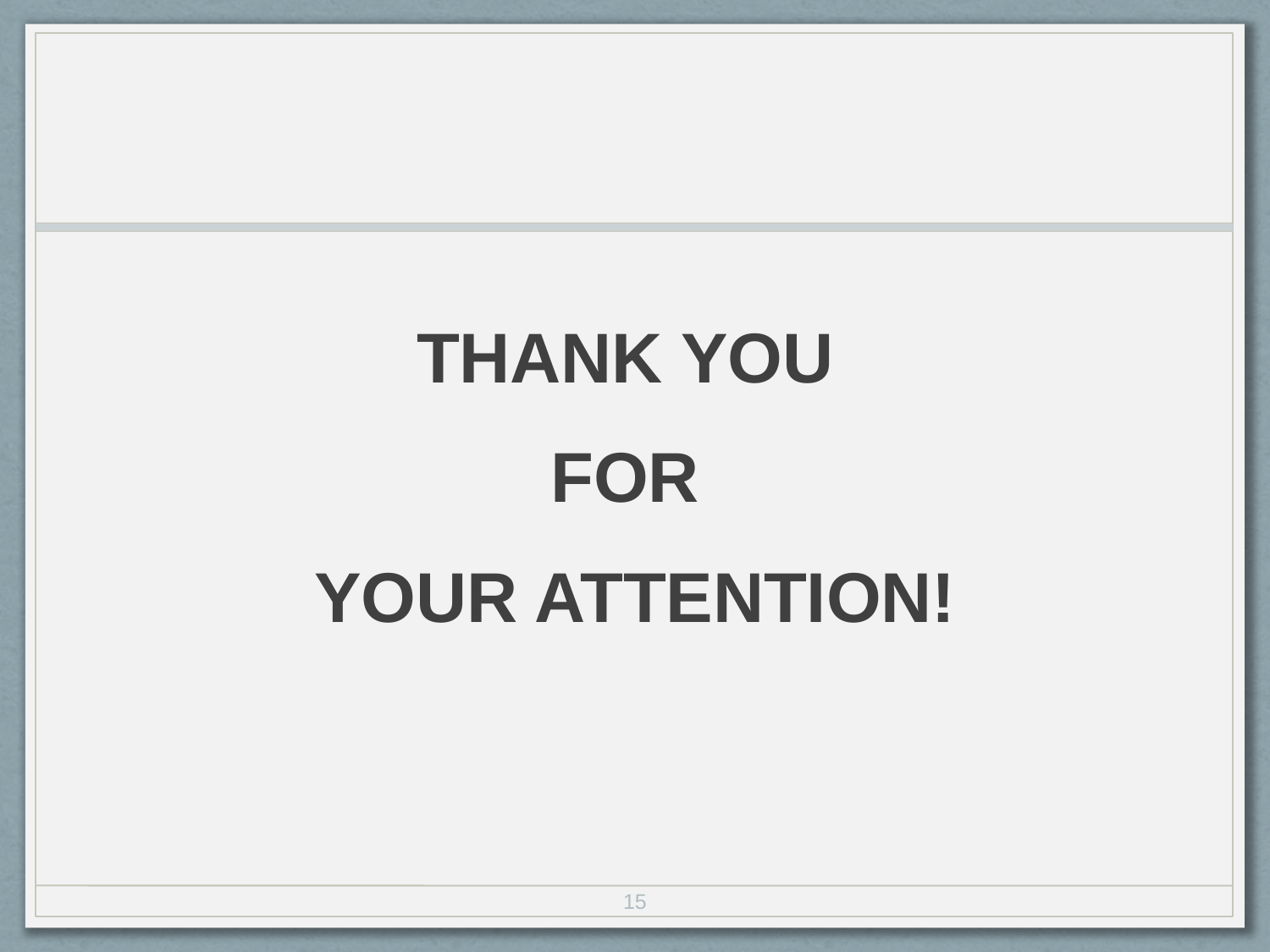

#

THANK YOU
FOR
YOUR ATTENTION!
15